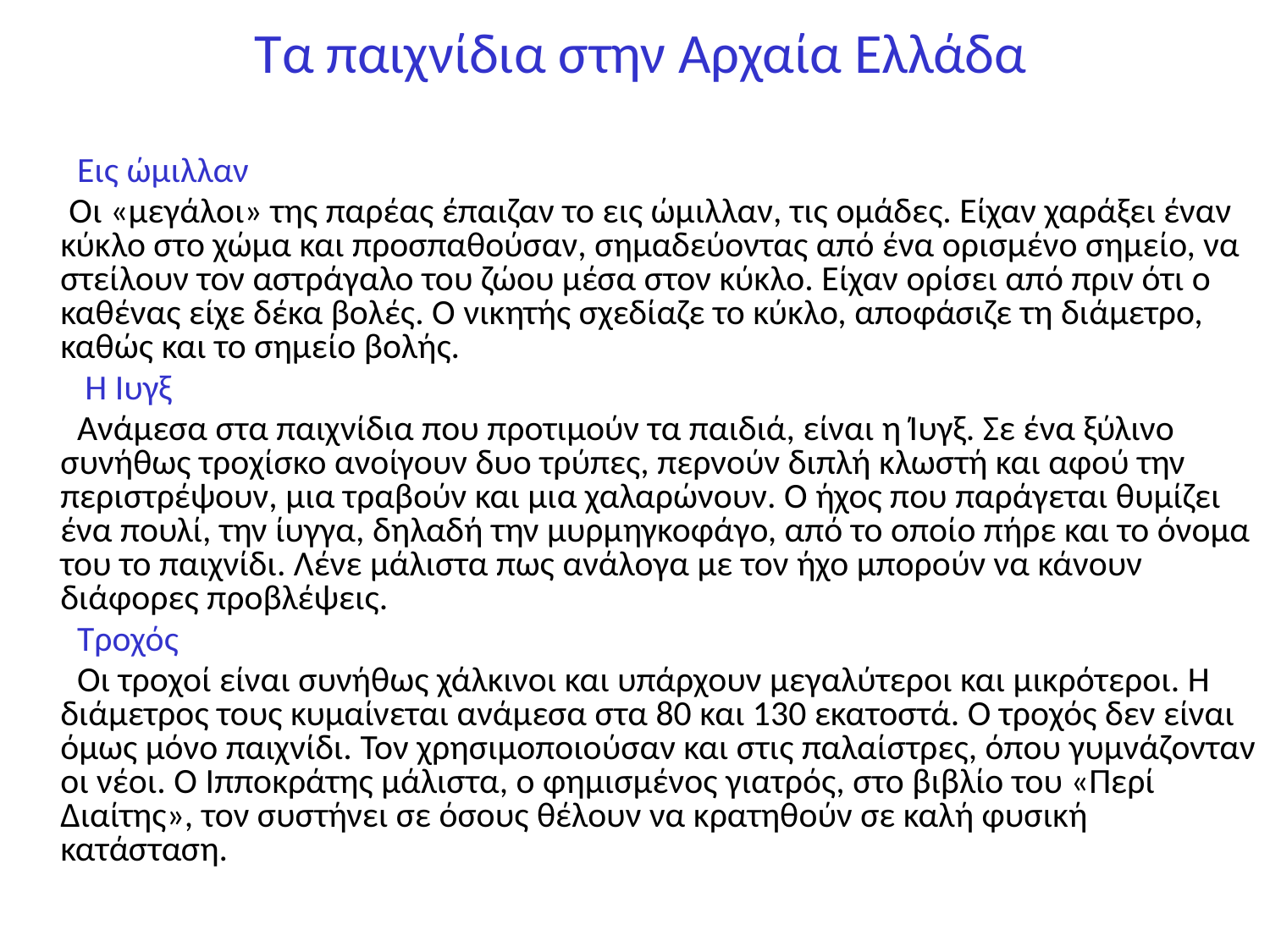

# Τα παιχνίδια στην Αρχαία Ελλάδα
        Εις ώμιλλαν
       Οι «μεγάλοι» της παρέας έπαιζαν το εις ώμιλλαν, τις ομάδες. Είχαν χαράξει έναν κύκλο στο χώμα και προσπαθούσαν, σημαδεύοντας από ένα ορισμένο σημείο, να στείλουν τον αστράγαλο του ζώου μέσα στον κύκλο. Είχαν ορίσει από πριν ότι ο καθένας είχε δέκα βολές. Ο νικητής σχεδίαζε το κύκλο, αποφάσιζε τη διάμετρο, καθώς και το σημείο βολής.
         Η Ίυγξ
        Ανάμεσα στα παιχνίδια που προτιμούν τα παιδιά, είναι η Ίυγξ. Σε ένα ξύλινο συνήθως τροχίσκο ανοίγουν δυο τρύπες, περνούν διπλή κλωστή και αφού την περιστρέψουν, μια τραβούν και μια χαλαρώνουν. Ο ήχος που παράγεται θυμίζει ένα πουλί, την ίυγγα, δηλαδή την μυρμηγκοφάγο, από το οποίο πήρε και το όνομα του το παιχνίδι. Λένε μάλιστα πως ανάλογα με τον ήχο μπορούν να κάνουν διάφορες προβλέψεις.
        Τροχός
        Οι τροχοί είναι συνήθως χάλκινοι και υπάρχουν μεγαλύτεροι και μικρότεροι. Η διάμετρος τους κυμαίνεται ανάμεσα στα 80 και 130 εκατοστά. Ο τροχός δεν είναι όμως μόνο παιχνίδι. Τον χρησιμοποιούσαν και στις παλαίστρες, όπου γυμνάζονταν οι νέοι. Ο Ιπποκράτης μάλιστα, ο φημισμένος γιατρός, στο βιβλίο του «Περί Διαίτης», τον συστήνει σε όσους θέλουν να κρατηθούν σε καλή φυσική κατάσταση.